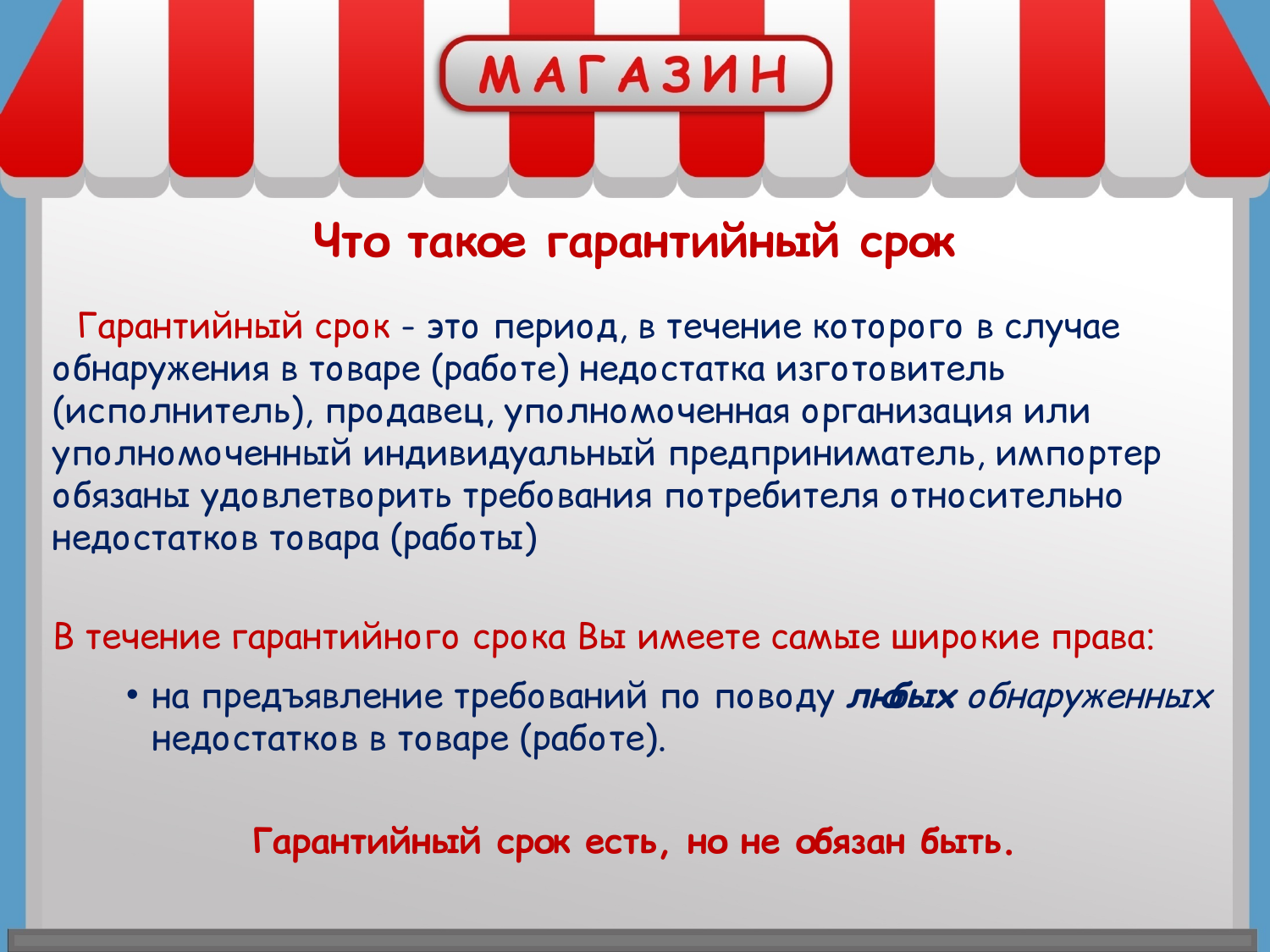

Что такое гарантийный срок
Гарантийный срок - это период, в течение которого в случае обнаружения в товаре (работе) недостатка изготовитель (исполнитель), продавец, уполномоченная организация или уполномоченный индивидуальный предприниматель, импортер обязаны удовлетворить требования потребителя относительно недостатков товара (работы)
В течение гарантийного срока Вы имеете самые широкие права:

на предъявление требований по поводу любых обнаруженных недостатков в товаре (работе).
Гарантийный срок есть, но не обязан быть.